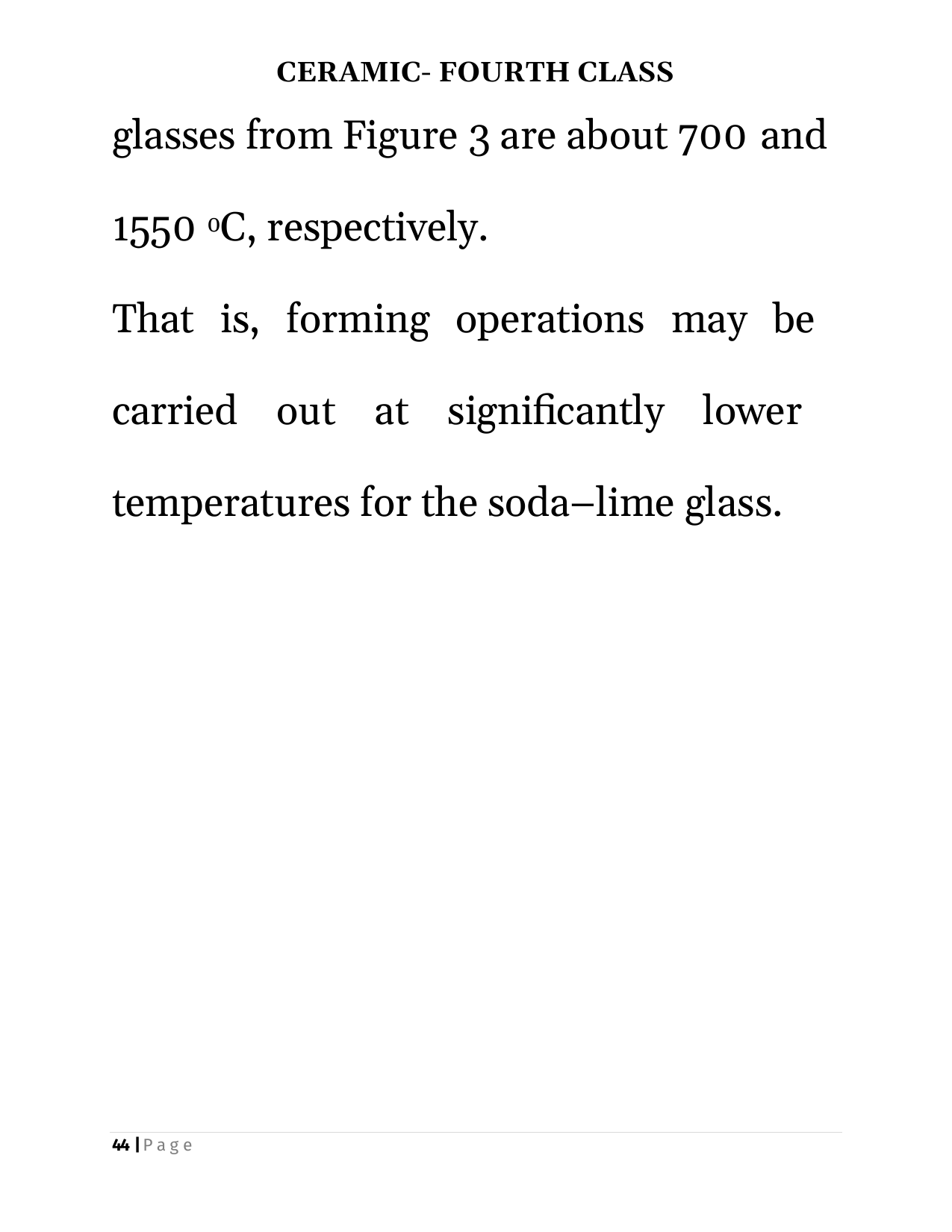

CERAMIC- FOURTH CLASS
# glasses from Figure 3 are about 700 and
1550 0C, respectively.
That is, forming operations may be  carried out at significantly lower  temperatures for the soda–lime glass.

44 | P a g e